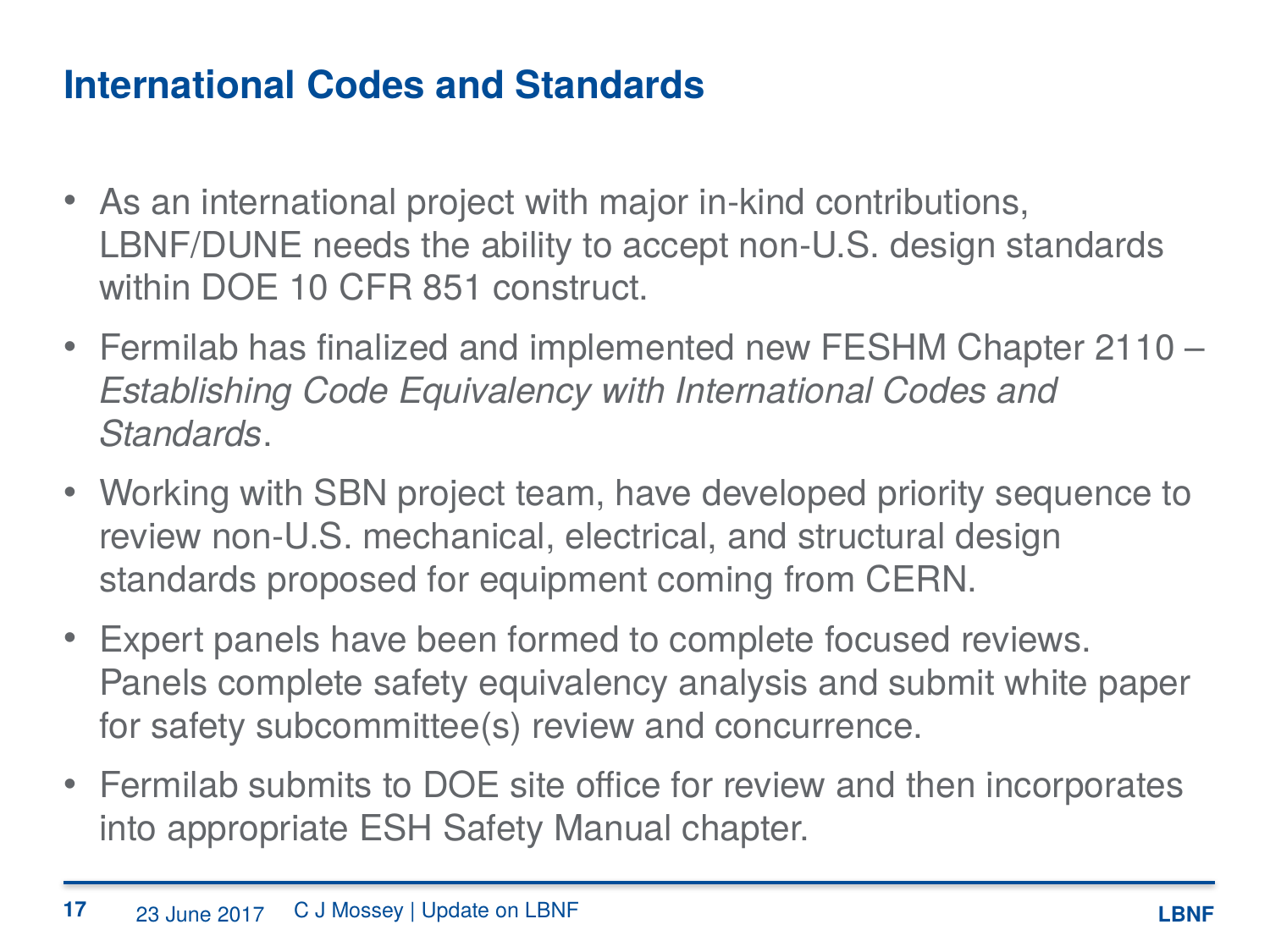

# International Codes and Standards
As an international project with major in-kind contributions, LBNF/DUNE needs the ability to accept non-U.S. design standards within DOE 10 CFR 851 construct.
Fermilab has finalized and implemented new FESHM Chapter 2110 – Establishing Code Equivalency with International Codes and Standards.
Working with SBN project team, have developed priority sequence to review non-U.S. mechanical, electrical, and structural design standards proposed for equipment coming from CERN.
Expert panels have been formed to complete focused reviews.  Panels complete safety equivalency analysis and submit white paper for safety subcommittee(s) review and concurrence.
Fermilab submits to DOE site office for review and then incorporates into appropriate ESH Safety Manual chapter.

17
23 June 2017
C J Mossey | Update on LBNF